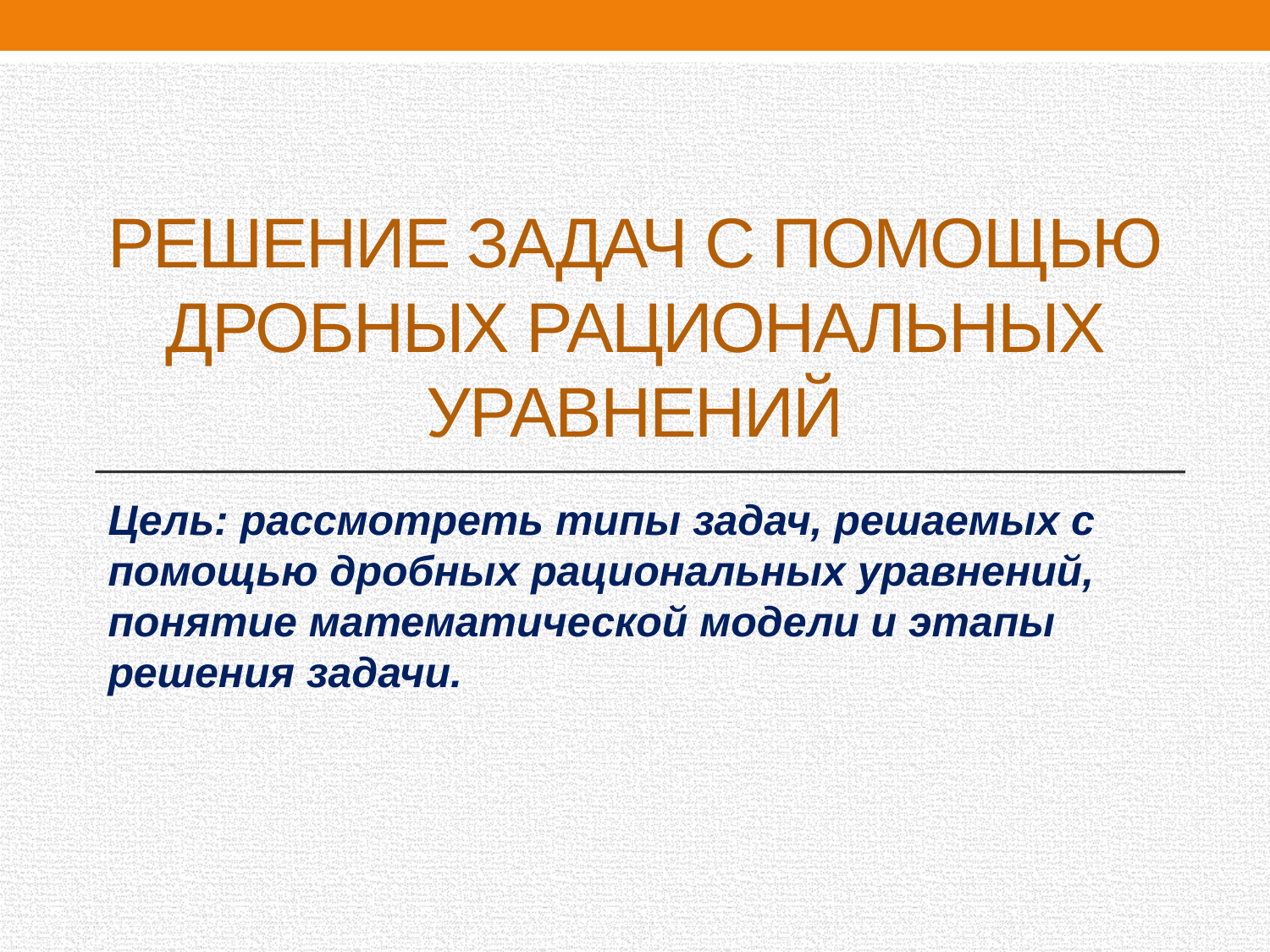

# Решение задач с помощью дробных рациональных уравнений
Цель: рассмотреть типы задач, решаемых с помощью дробных рациональных уравнений, понятие математической модели и этапы решения задачи.